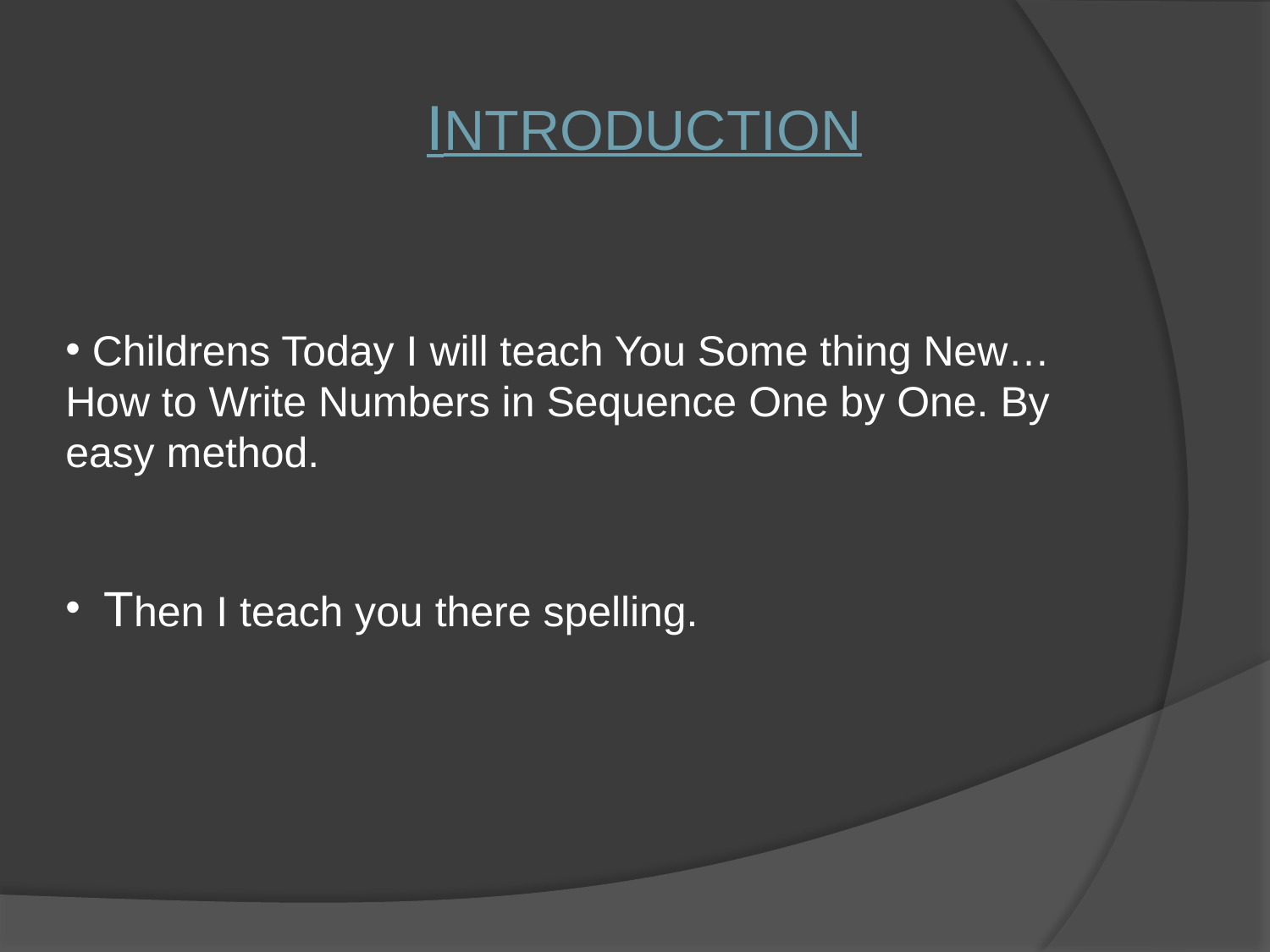

INTRODUCTION
 Childrens Today I will teach You Some thing New…
How to Write Numbers in Sequence One by One. By easy method.

  Then I teach you there spelling.